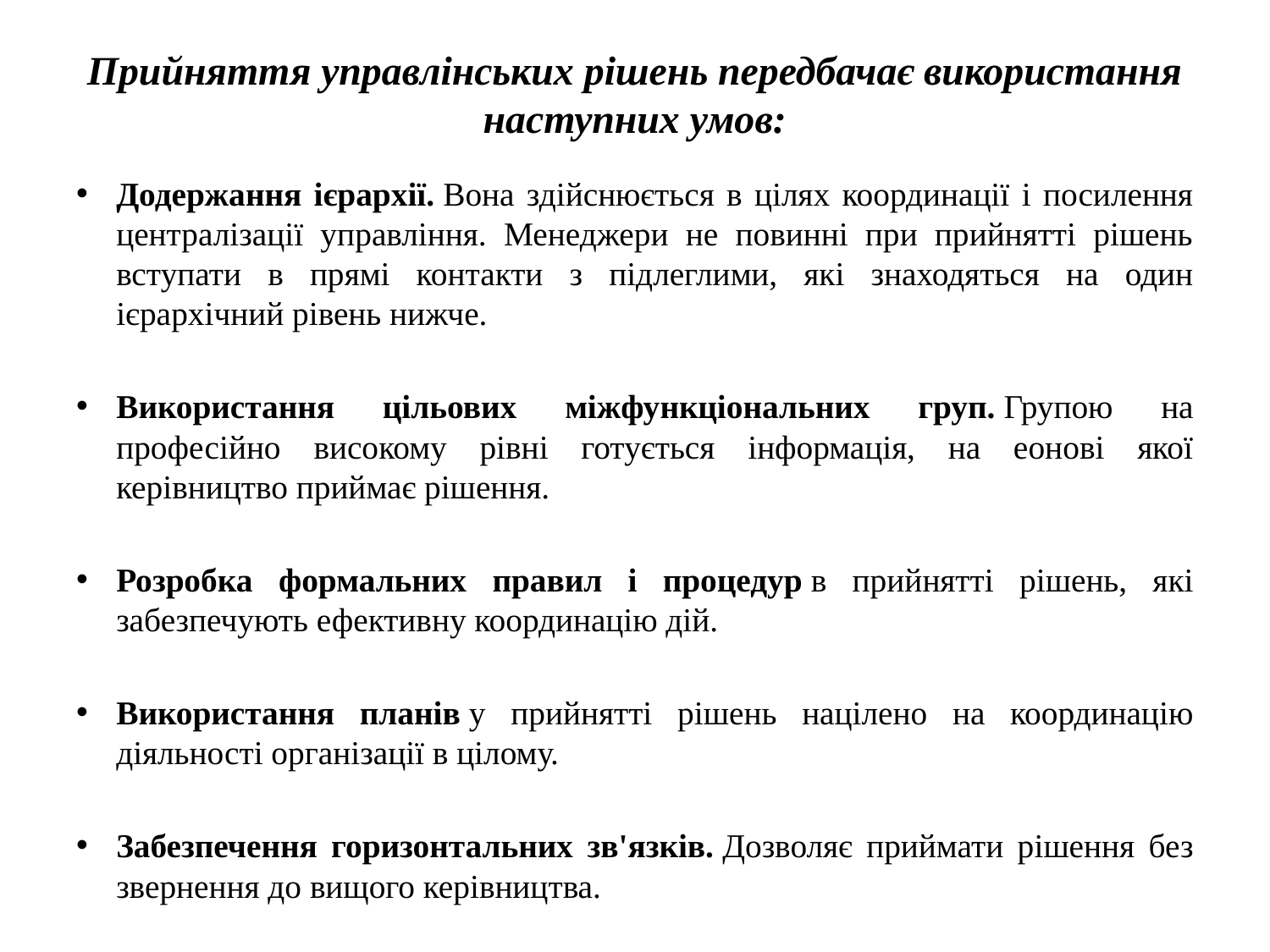

# Прийняття управлінських рішень передбачає використання наступних умов:
Додержання ієрархії. Вона здійснюється в цілях координації і посилення централізації управління. Менеджери не повинні при прийнятті рішень вступати в прямі контакти з підлеглими, які знаходяться на один ієрархічний рівень нижче.

Використання цільових міжфункціональних груп. Групою на професійно високому рівні готується інформація, на еонові якої керівництво приймає рішення.

Розробка формальних правил і процедур в прийнятті рішень, які забезпечують ефективну координацію дій.

Використання планів у прийнятті рішень націлено на координацію діяльності організації в цілому.

Забезпечення горизонтальних зв'язків. Дозволяє приймати рішення без звернення до вищого керівництва.